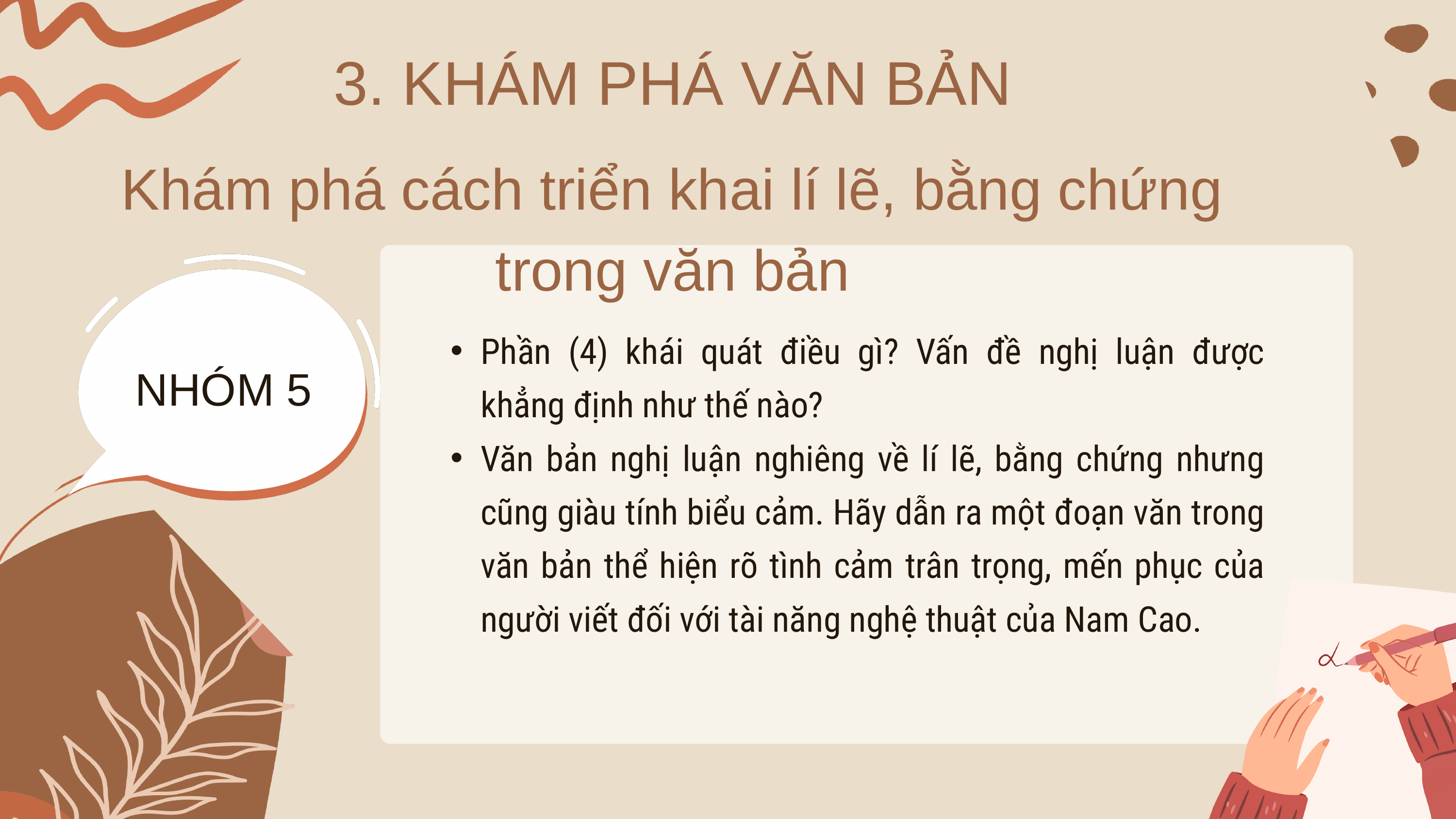

3. KHÁM PHÁ VĂN BẢN
Khám phá cách triển khai lí lẽ, bằng chứng trong văn bản

Phần (4) khái quát điều gì? Vấn đề nghị luận được khẳng định như thế nào?
Văn bản nghị luận nghiêng về lí lẽ, bằng chứng nhưng cũng giàu tính biểu cảm. Hãy dẫn ra một đoạn văn trong văn bản thể hiện rõ tình cảm trân trọng, mến phục của người viết đối với tài năng nghệ thuật của Nam Cao.
NHÓM 5